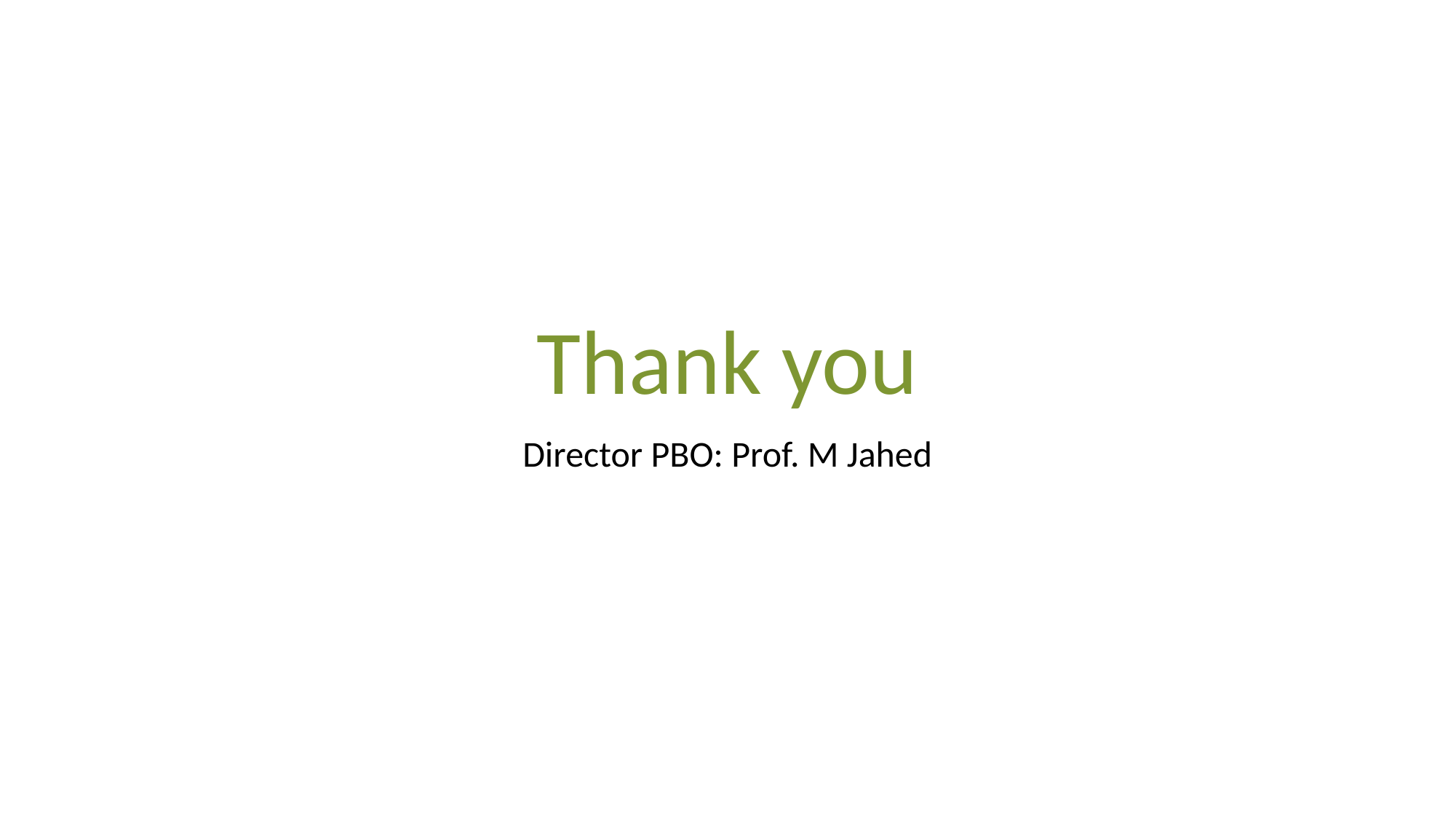

# Thank you
Director PBO: Prof. M Jahed